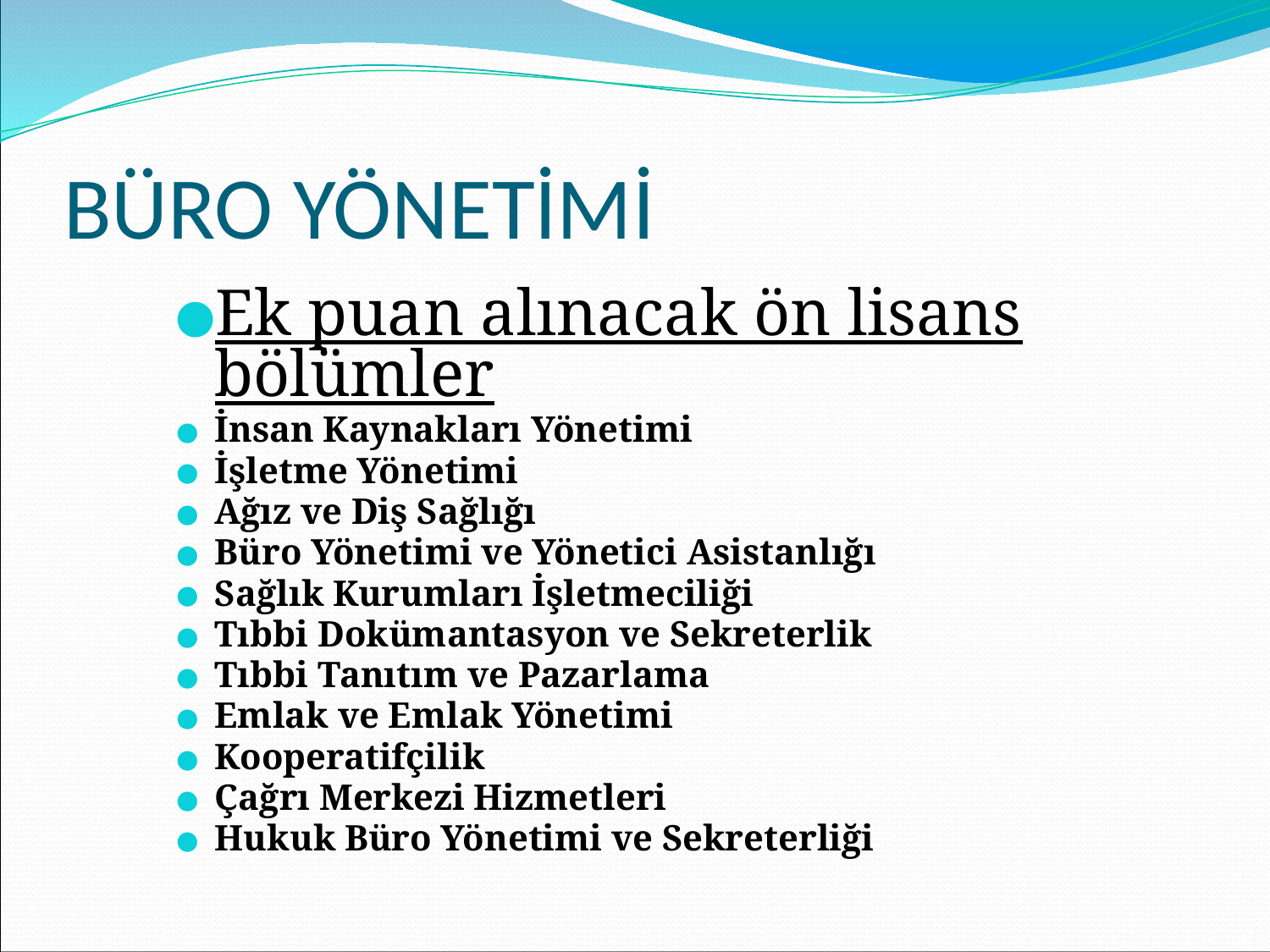

# BÜRO YÖNETİMİ
Ek puan alınacak ön lisans bölümler
İnsan Kaynakları Yönetimi
İşletme Yönetimi
Ağız ve Diş Sağlığı
Büro Yönetimi ve Yönetici Asistanlığı
Sağlık Kurumları İşletmeciliği
Tıbbi Dokümantasyon ve Sekreterlik
Tıbbi Tanıtım ve Pazarlama
Emlak ve Emlak Yönetimi
Kooperatifçilik
Çağrı Merkezi Hizmetleri
Hukuk Büro Yönetimi ve Sekreterliği